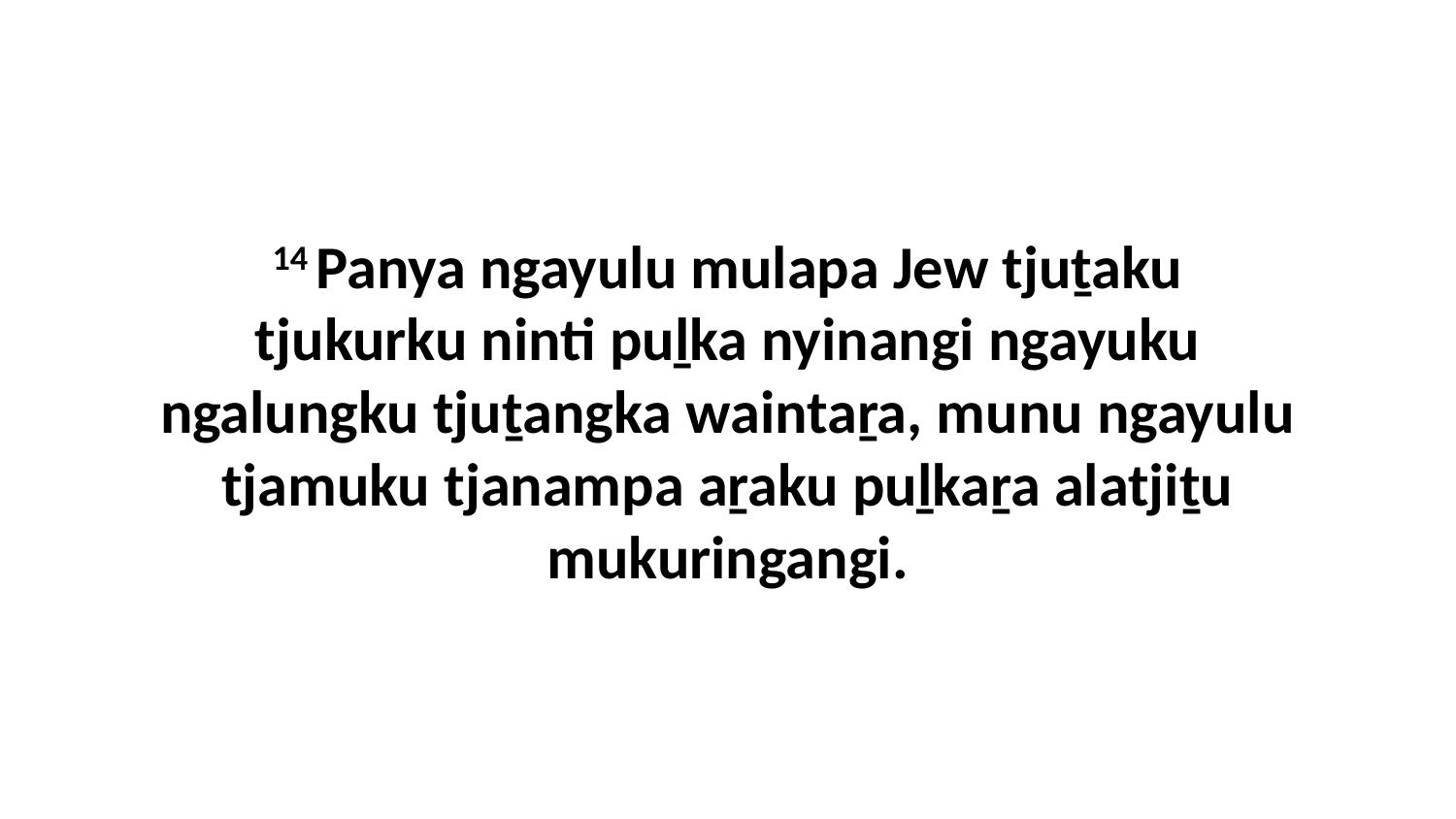

14 Panya ngayulu mulapa Jew tjuṯaku tjukurku ninti puḻka nyinangi ngayuku ngalungku tjuṯangka waintaṟa, munu ngayulu tjamuku tjanampa aṟaku puḻkaṟa alatjiṯu mukuringangi.